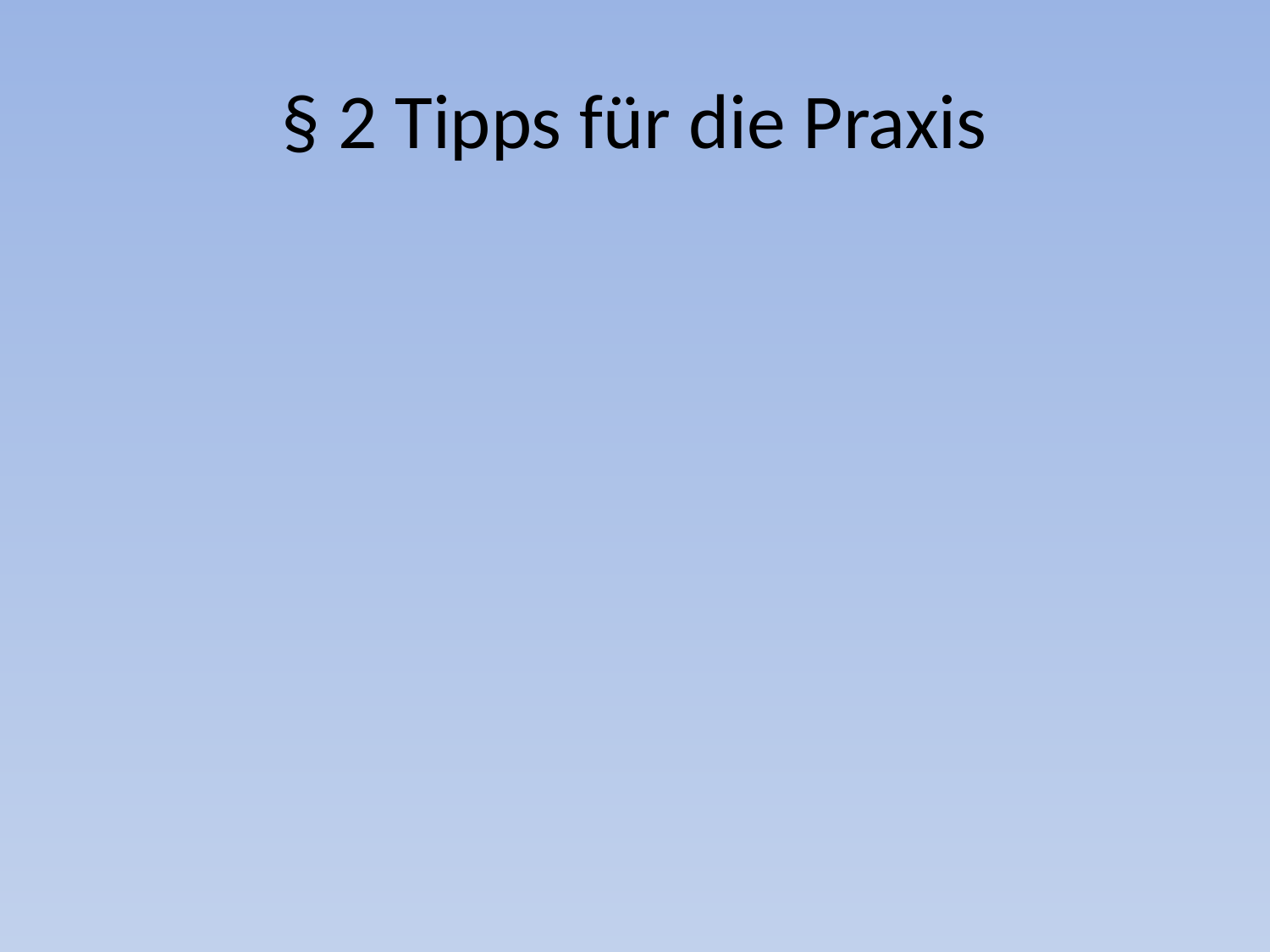

# § 2 Tipps für die Praxis